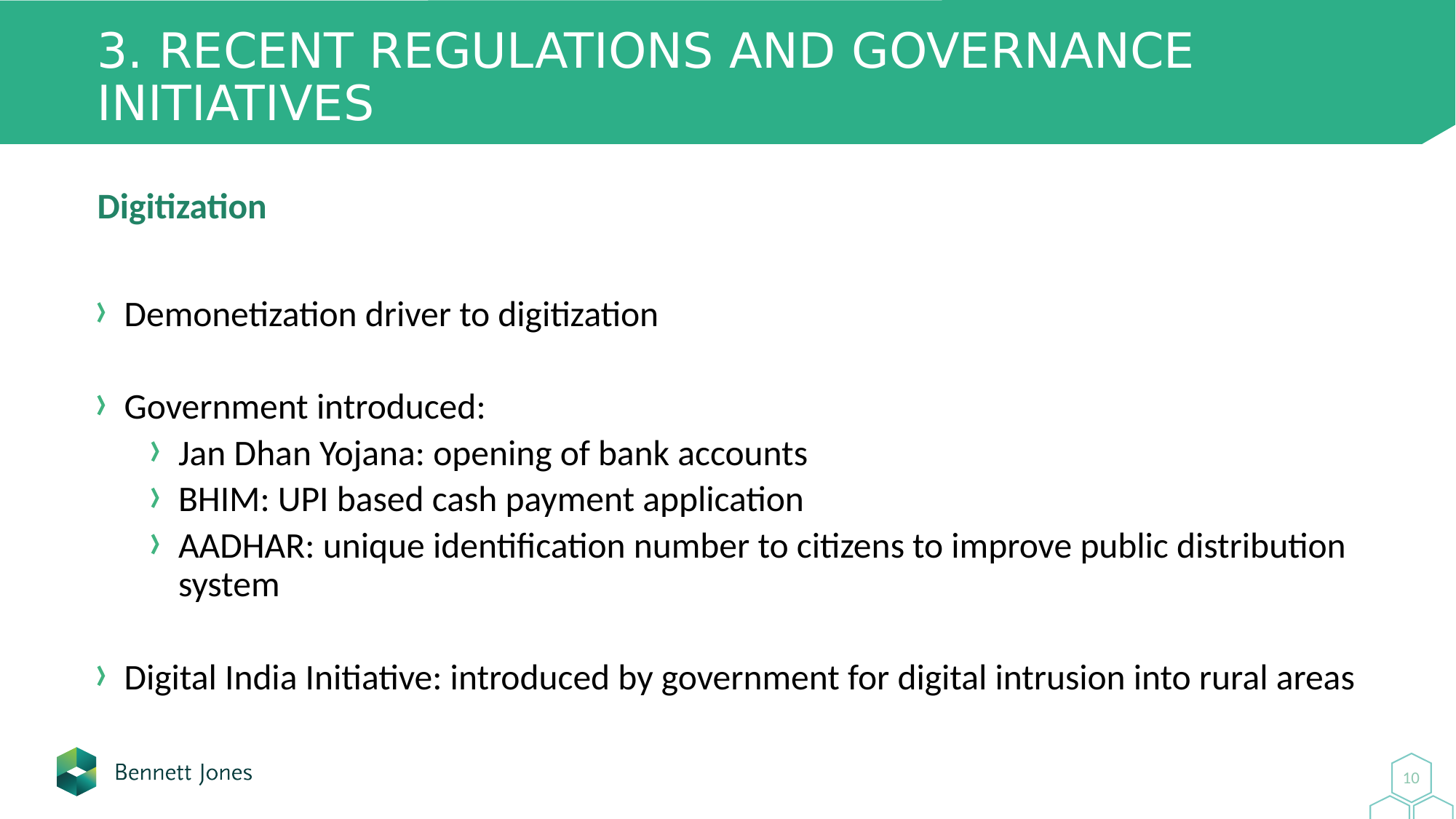

# 3. Recent regulations and governance initiatives
Digitization

Demonetization driver to digitization
Government introduced:
Jan Dhan Yojana: opening of bank accounts
BHIM: UPI based cash payment application
AADHAR: unique identification number to citizens to improve public distribution system
Digital India Initiative: introduced by government for digital intrusion into rural areas

10